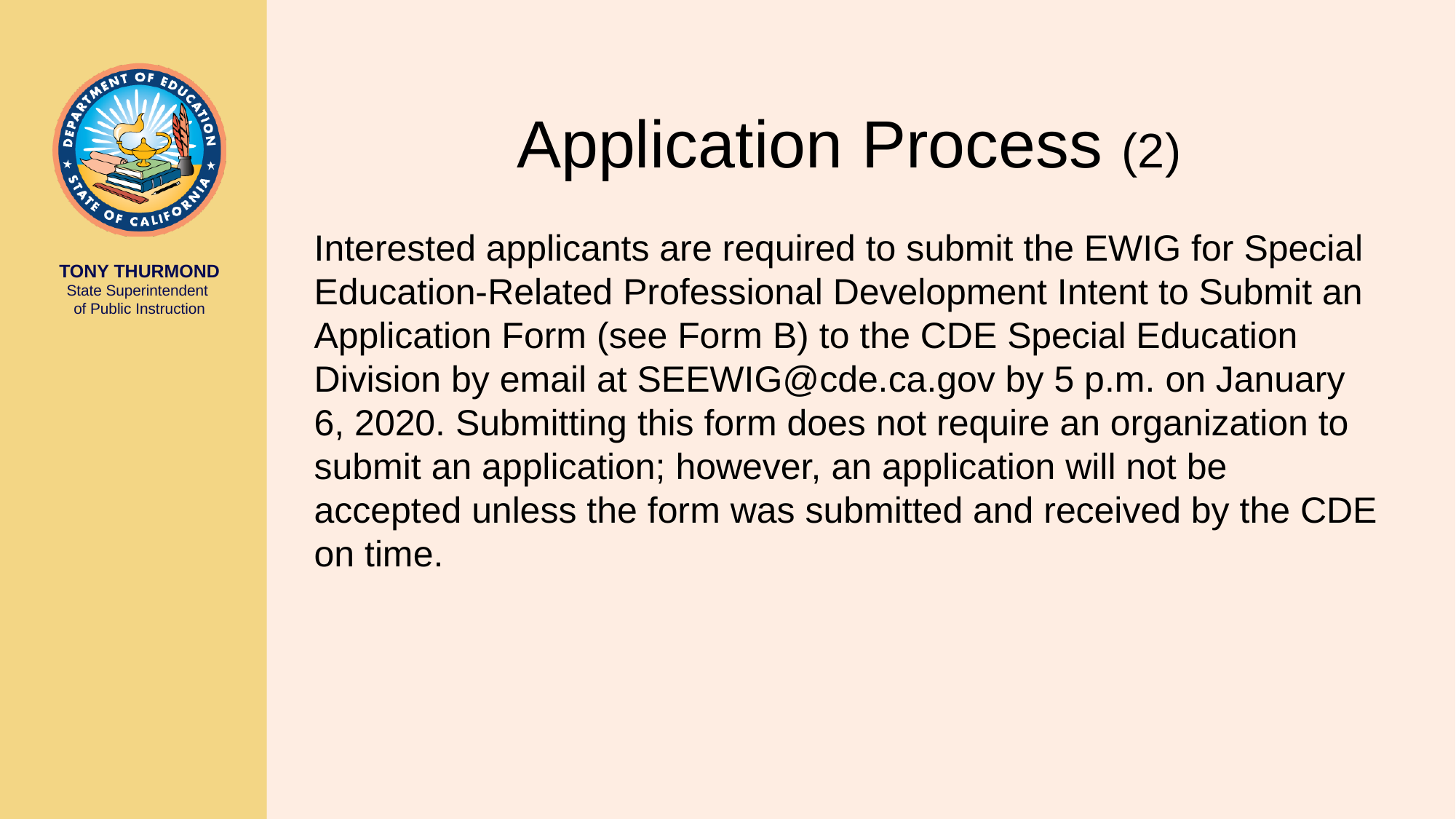

# Application Process (2)
Interested applicants are required to submit the EWIG for Special Education-Related Professional Development Intent to Submit an Application Form (see Form B) to the CDE Special Education Division by email at SEEWIG@cde.ca.gov by 5 p.m. on January 6, 2020. Submitting this form does not require an organization to submit an application; however, an application will not be accepted unless the form was submitted and received by the CDE on time.